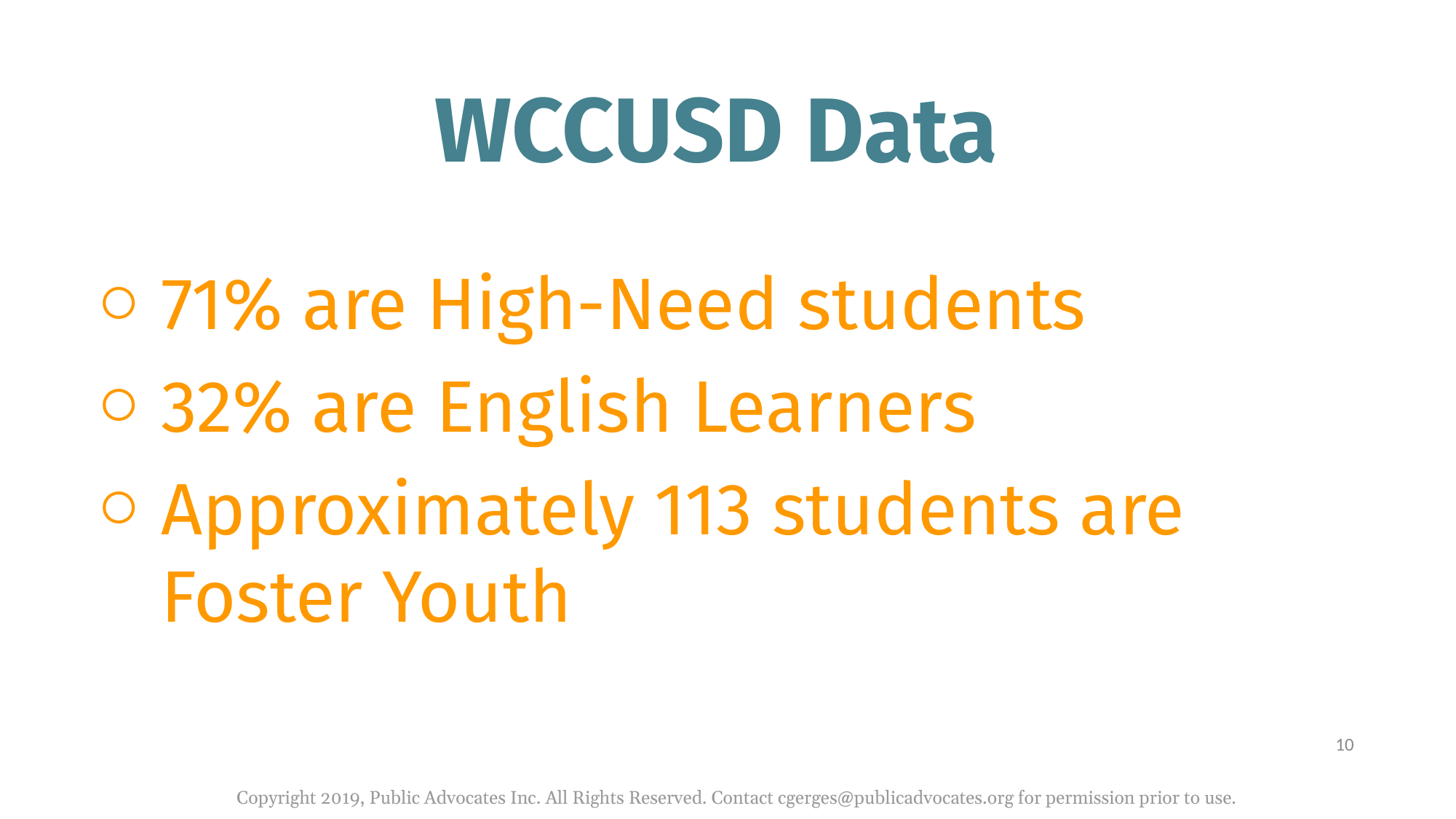

WCCUSD Data
71% are High-Need students
32% are English Learners
Approximately 113 students are Foster Youth
10
Copyright 2019, Public Advocates Inc. All Rights Reserved. Contact cgerges@publicadvocates.org for permission prior to use.